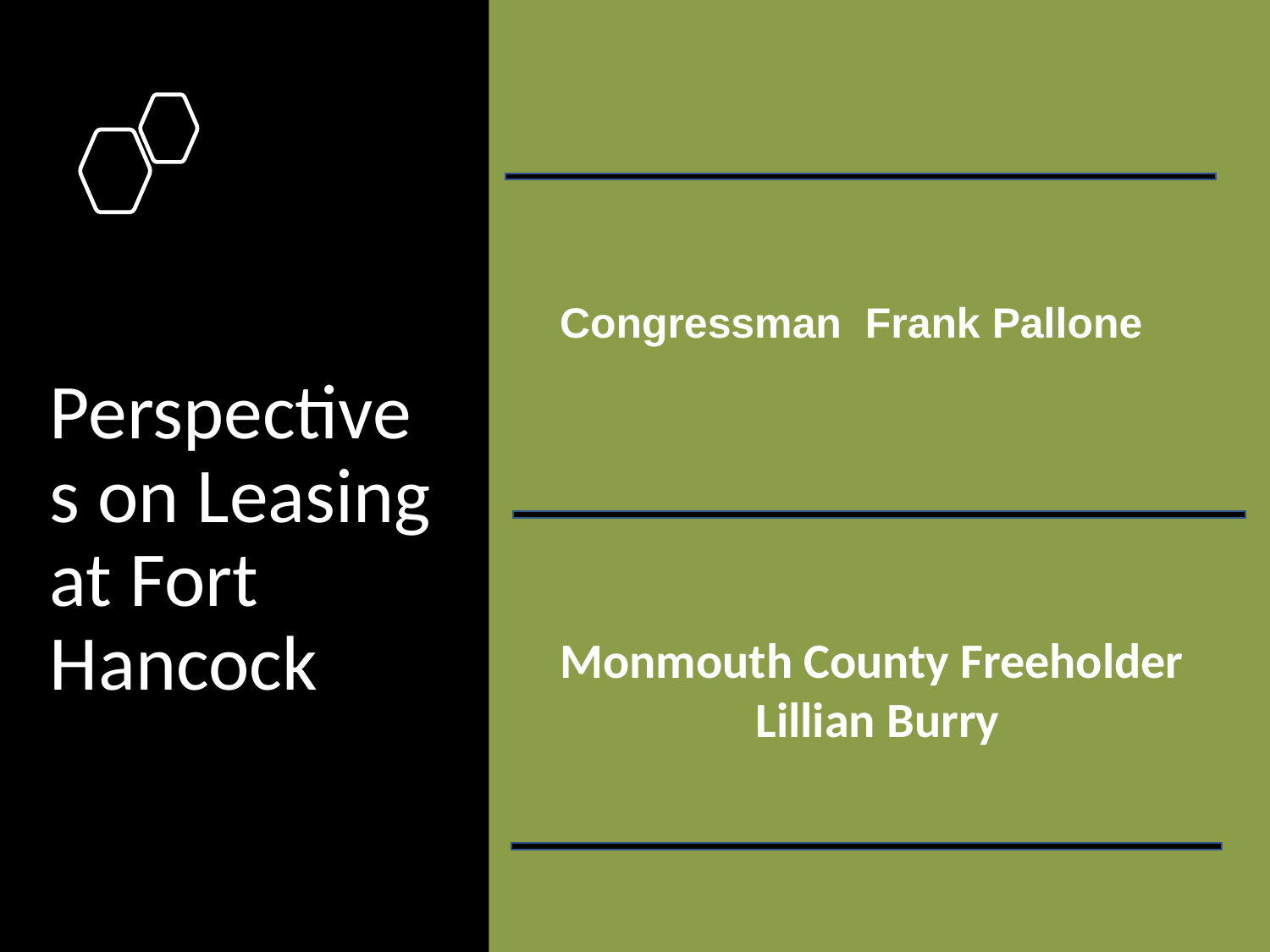

# Perspectives on Leasing at Fort Hancock

Congressman  Frank Pallone

Monmouth County Freeholder
Lillian Burry